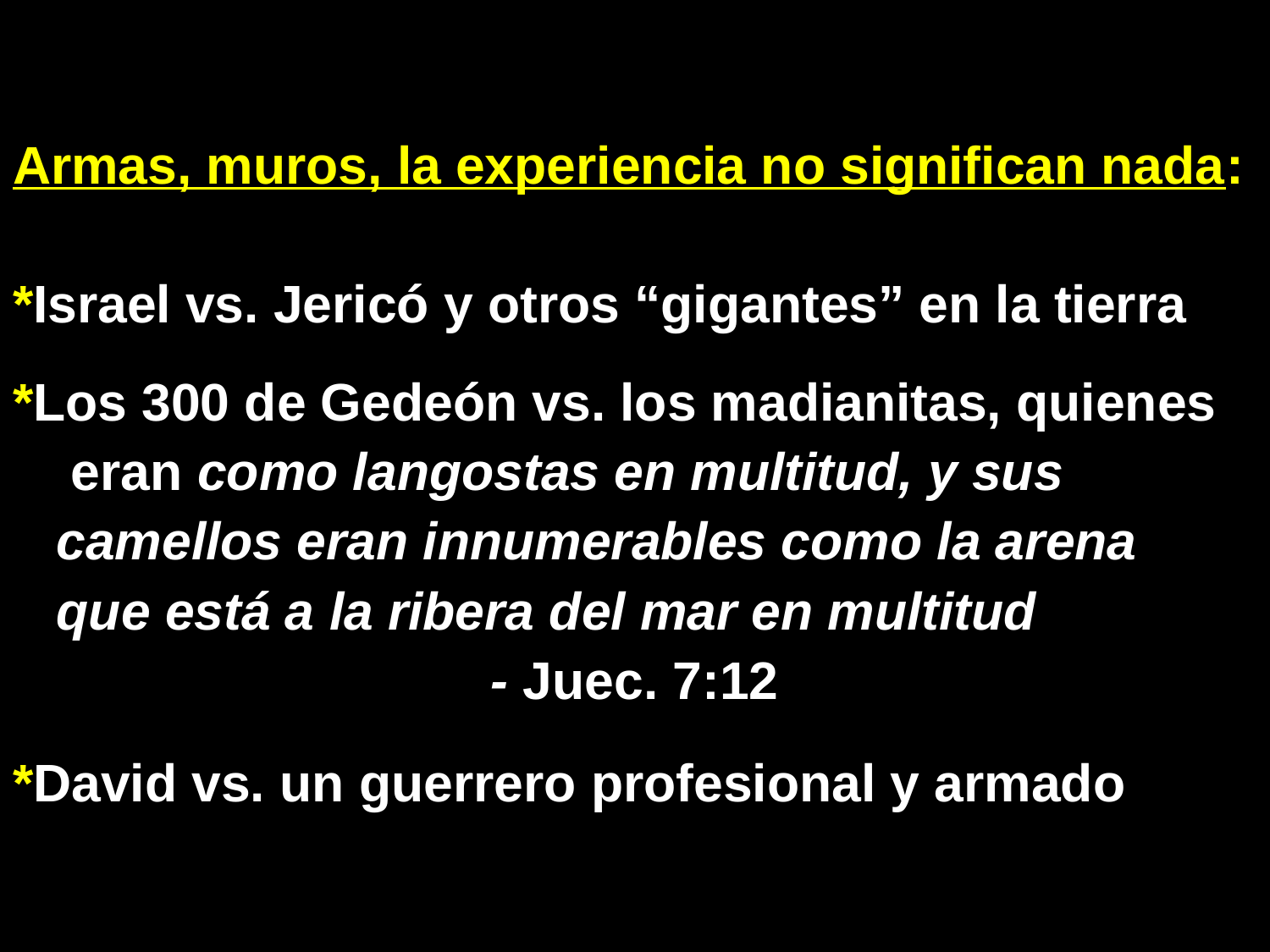

Armas, muros, la experiencia no significan nada:
*Israel vs. Jericó y otros “gigantes” en la tierra

*Los 300 de Gedeón vs. los madianitas, quienes
    eran como langostas en multitud, y sus
   camellos eran innumerables como la arena
   que está a la ribera del mar en multitud
- Juec. 7:12

*David vs. un guerrero profesional y armado